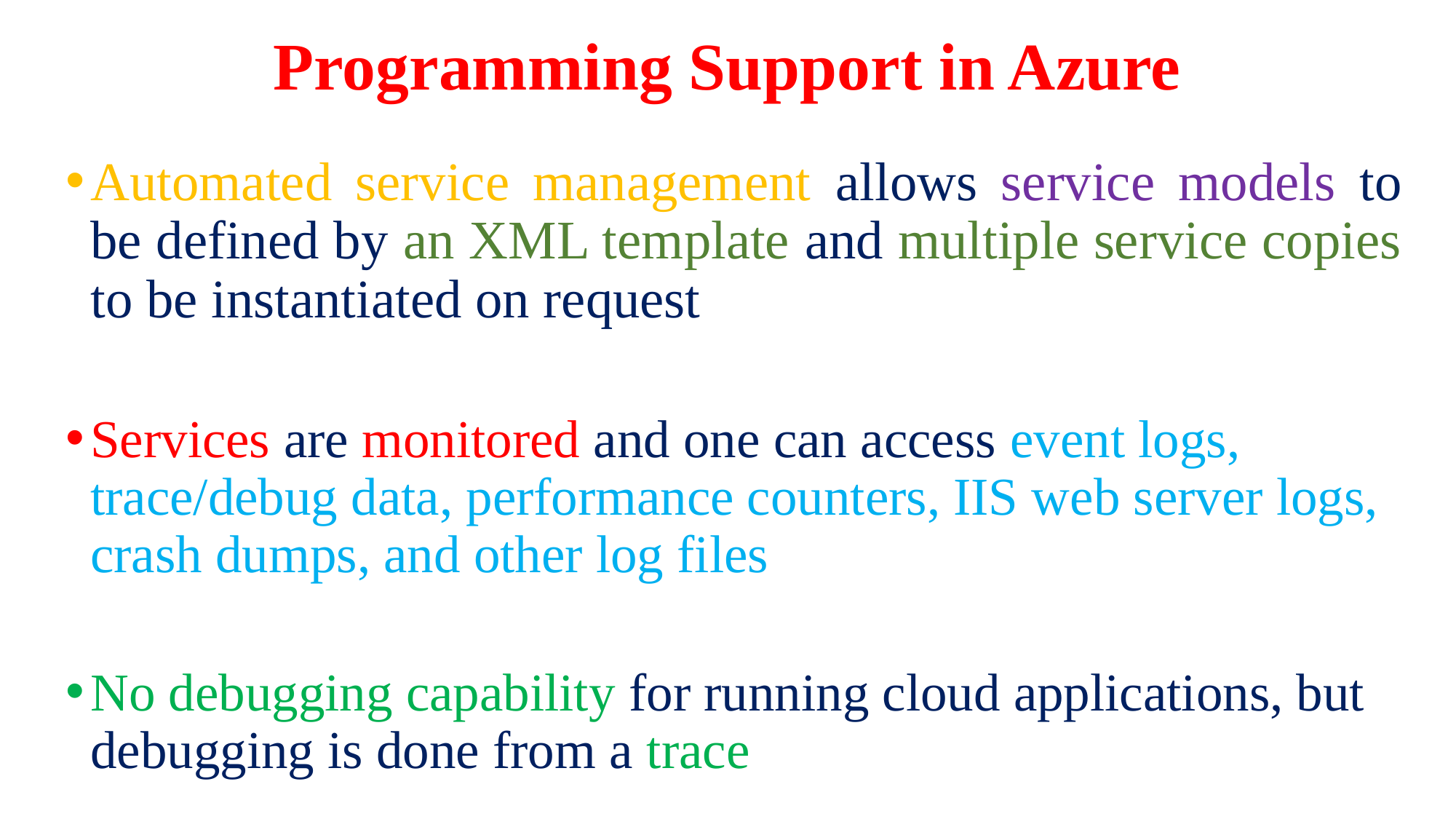

# Programming Support in Azure
Automated service management allows service models to be defined by an XML template and multiple service copies to be instantiated on request

Services are monitored and one can access event logs, trace/debug data, performance counters, IIS web server logs, crash dumps, and other log files

No debugging capability for running cloud applications, but debugging is done from a trace